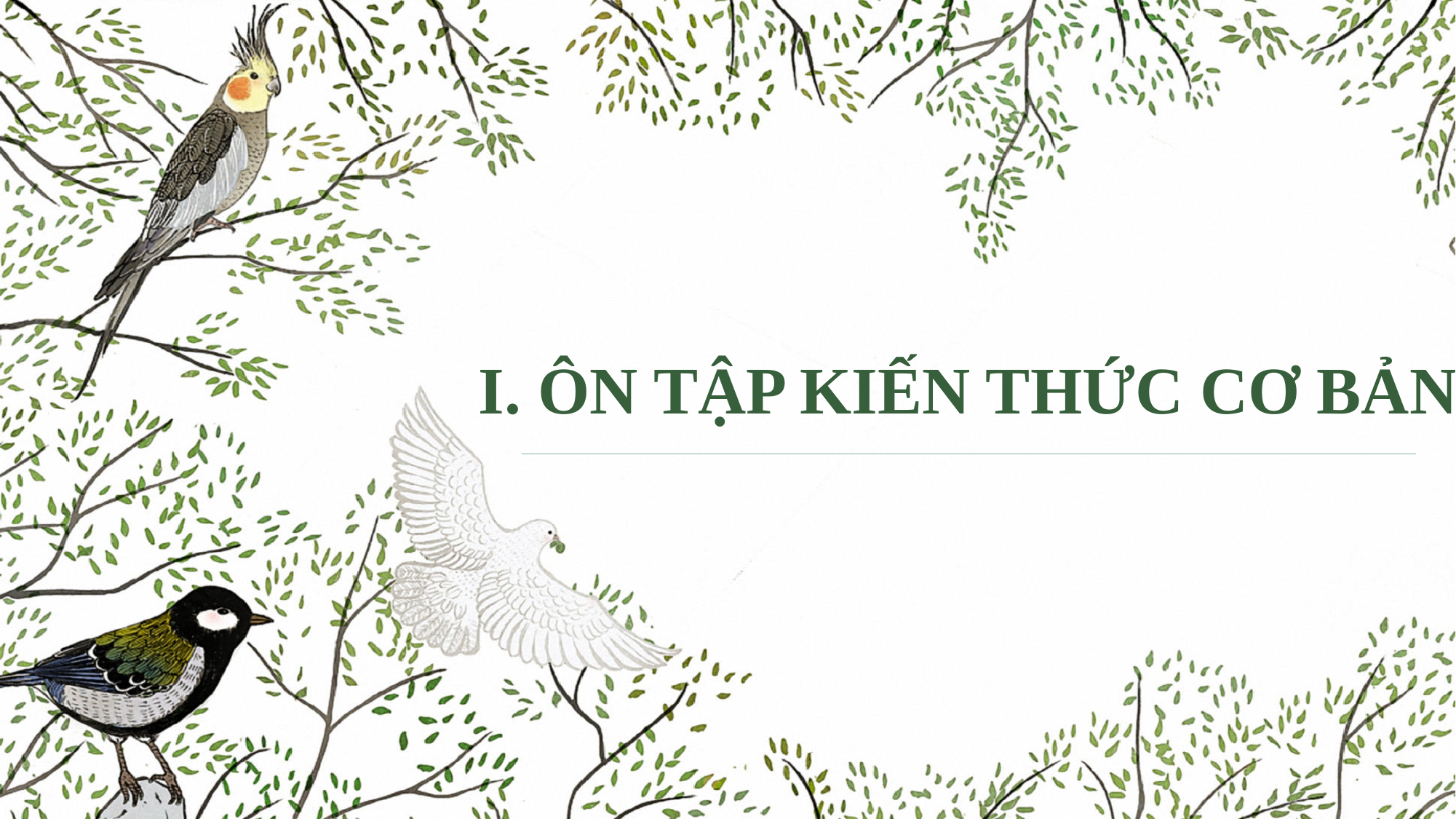

I. ÔN TẬP KIẾN THỨC CƠ BẢN